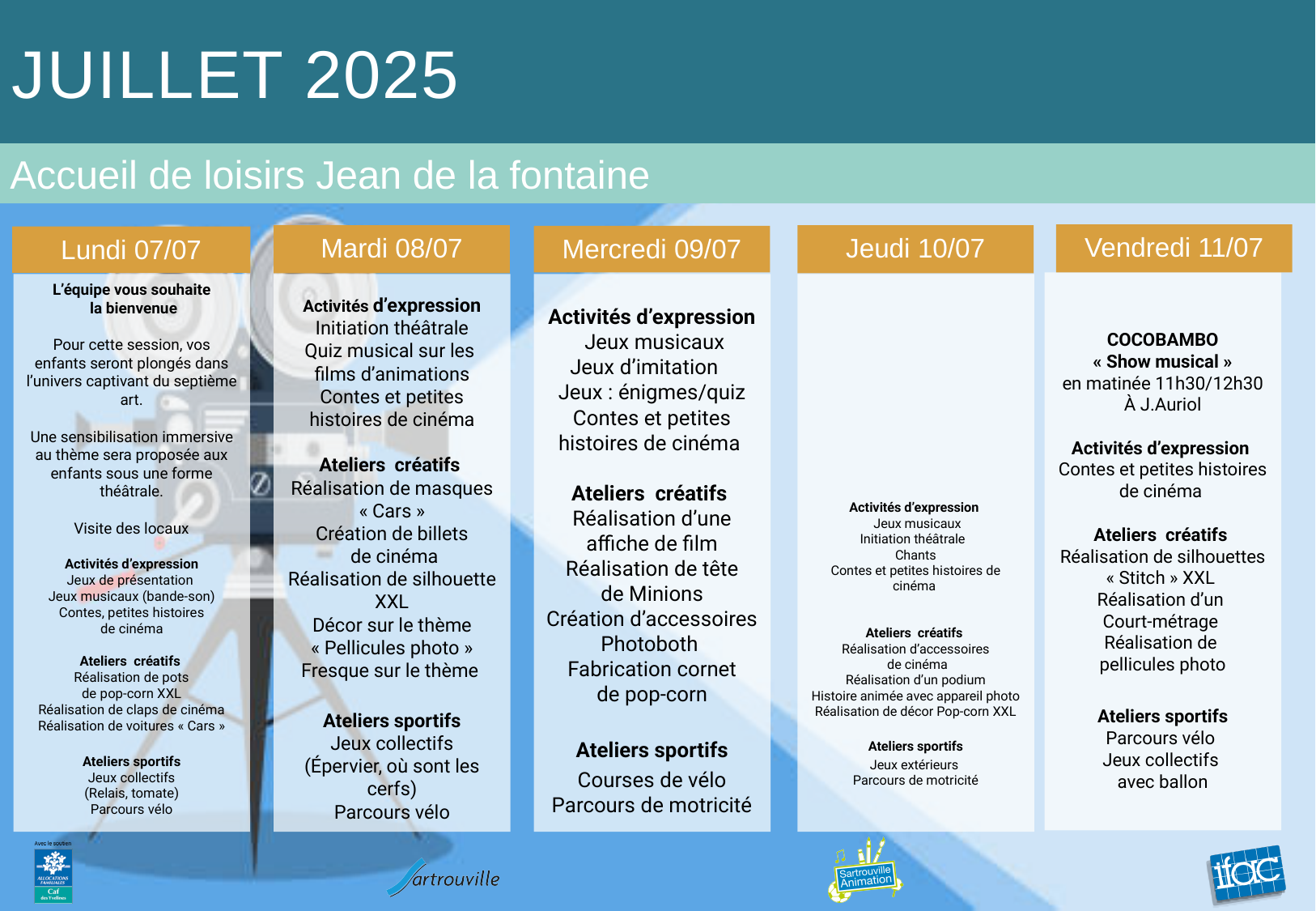

# Juillet 2025
Accueil de loisirs Jean de la fontaine
Vendredi 11/07
Mardi 08/07
Jeudi 10/07
Mercredi 09/07
Lundi 07/07

COCOBAMBO
« Show musical »
en matinée 11h30/12h30
À J.Auriol

Activités d’expression
Contes et petites histoires de cinéma

Ateliers  créatifs
Réalisation de silhouettes « Stitch » XXL
Réalisation d’un
Court-métrage
Réalisation de
pellicules photo

Ateliers sportifs
Parcours vélo
Jeux collectifs
avec ballon

L’équipe vous souhaite
 la bienvenue

Pour cette session, vos enfants seront plongés dans l’univers captivant du septième art.

Une sensibilisation immersive au thème sera proposée aux enfants sous une forme théâtrale.

Visite des locaux

Activités d’expression
Jeux de présentation
 Jeux musicaux (bande-son)
Contes, petites histoires
 de cinéma

Ateliers  créatifs
Réalisation de pots
 de pop-corn XXL
Réalisation de claps de cinéma
Réalisation de voitures « Cars »

Ateliers sportifs
Jeux collectifs
(Relais, tomate)
Parcours vélo

Activités d’expression
 Initiation théâtrale
Quiz musical sur les  films d’animations
Contes et petites histoires de cinéma

Ateliers  créatifs
Réalisation de masques « Cars »
Création de billets
 de cinéma
Réalisation de silhouette XXL
Décor sur le thème « Pellicules photo »
Fresque sur le thème

Ateliers sportifs
Jeux collectifs
(Épervier, où sont les cerfs)
Parcours vélo

Activités d’expression
 Jeux musicaux
Jeux d’imitation
Jeux : énigmes/quiz
Contes et petites histoires de cinéma

Ateliers  créatifs
Réalisation d’une affiche de film
Réalisation de tête
 de Minions
Création d’accessoires Photoboth
Fabrication cornet
 de pop-corn

Ateliers sportifs
Courses de vélo
Parcours de motricité

Activités d’expression
 Jeux musicaux
Initiation théâtrale
Chants
Contes et petites histoires de cinéma

Ateliers  créatifs
Réalisation d’accessoires
 de cinéma
Réalisation d’un podium
Histoire animée avec appareil photo
Réalisation de décor Pop-corn XXL

Ateliers sportifs
Jeux extérieurs
Parcours de motricité